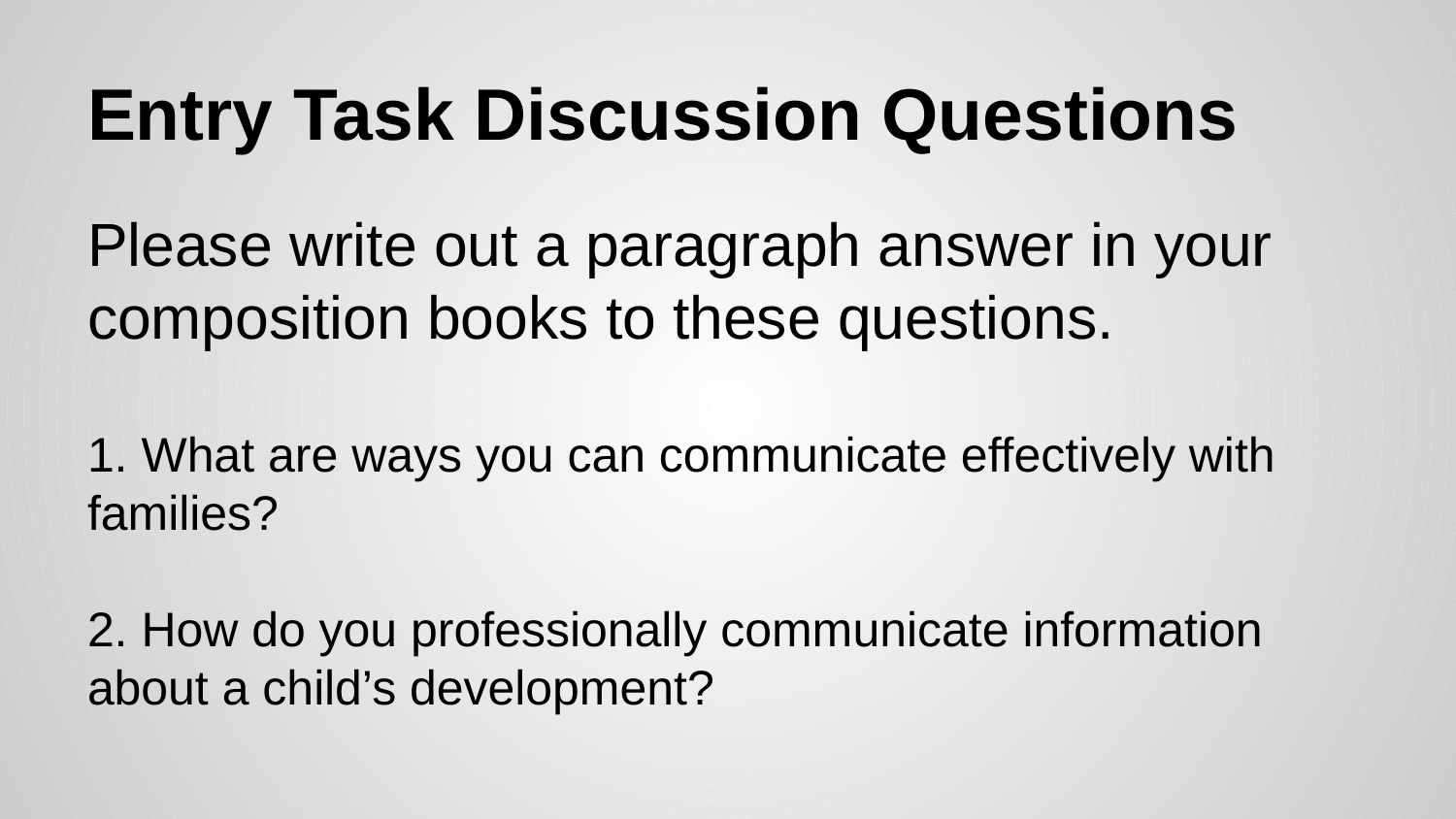

# Entry Task Discussion Questions
Please write out a paragraph answer in your composition books to these questions.

1. What are ways you can communicate effectively with families?

2. How do you professionally communicate information about a child’s development?